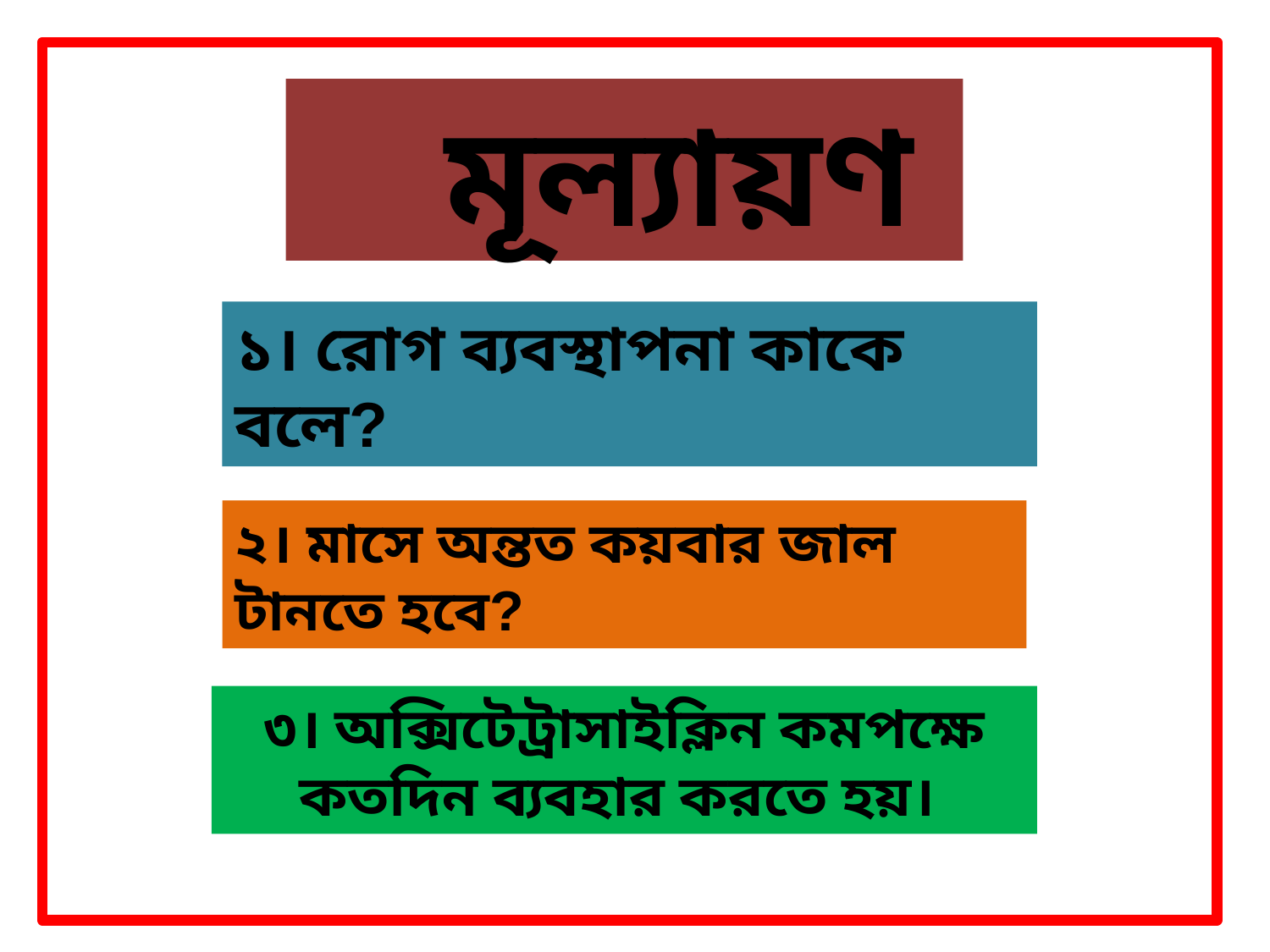

মূল্যায়ণ
১। রোগ ব্যবস্থাপনা কাকে বলে?
২। মাসে অন্তত কয়বার জাল টানতে হবে?
৩। অক্সিটেট্রাসাইক্লিন কমপক্ষে কতদিন ব্যবহার করতে হয়।